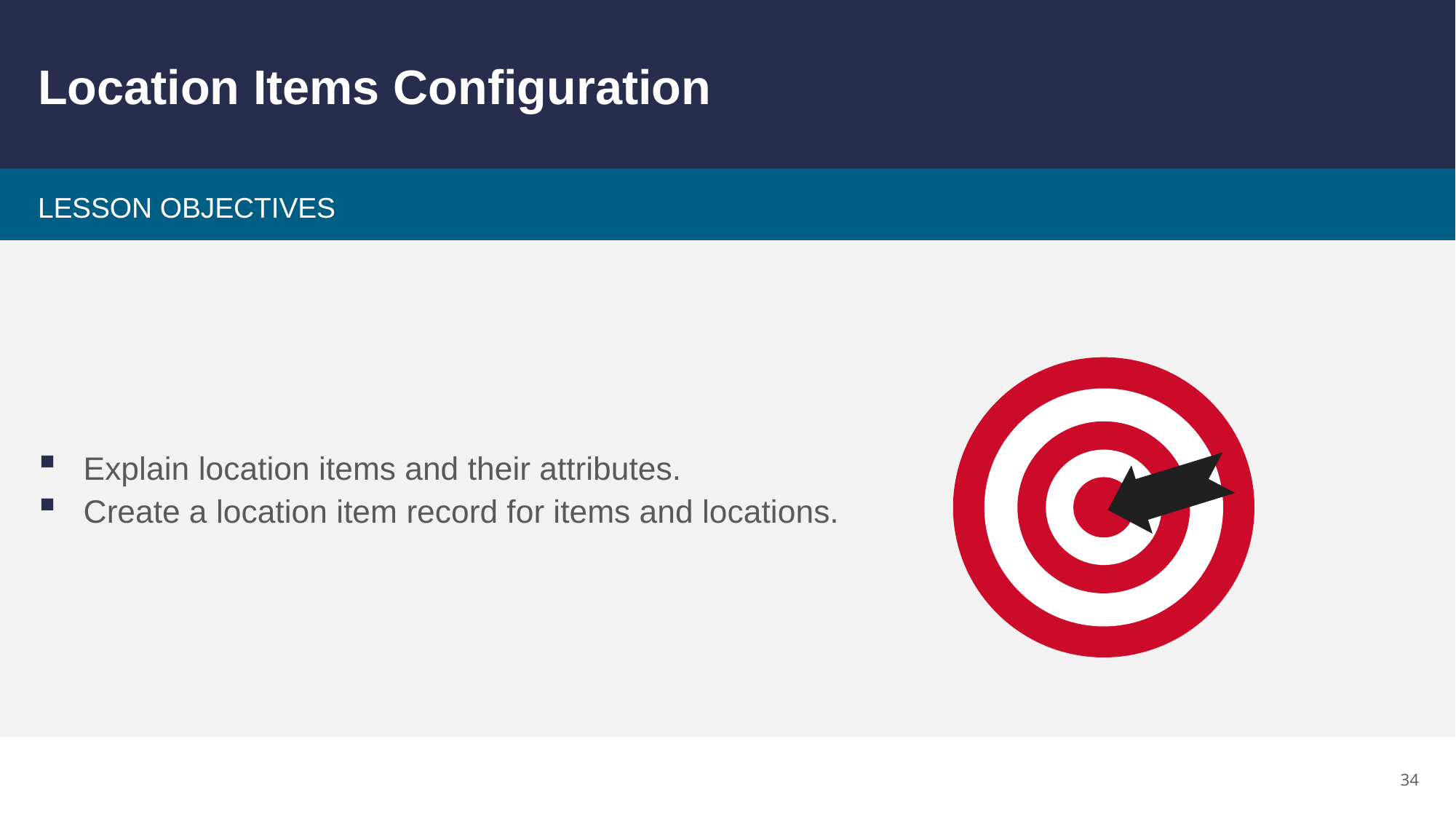

# Location Items Configuration
Explain location items and their attributes.
Create a location item record for items and locations.
34